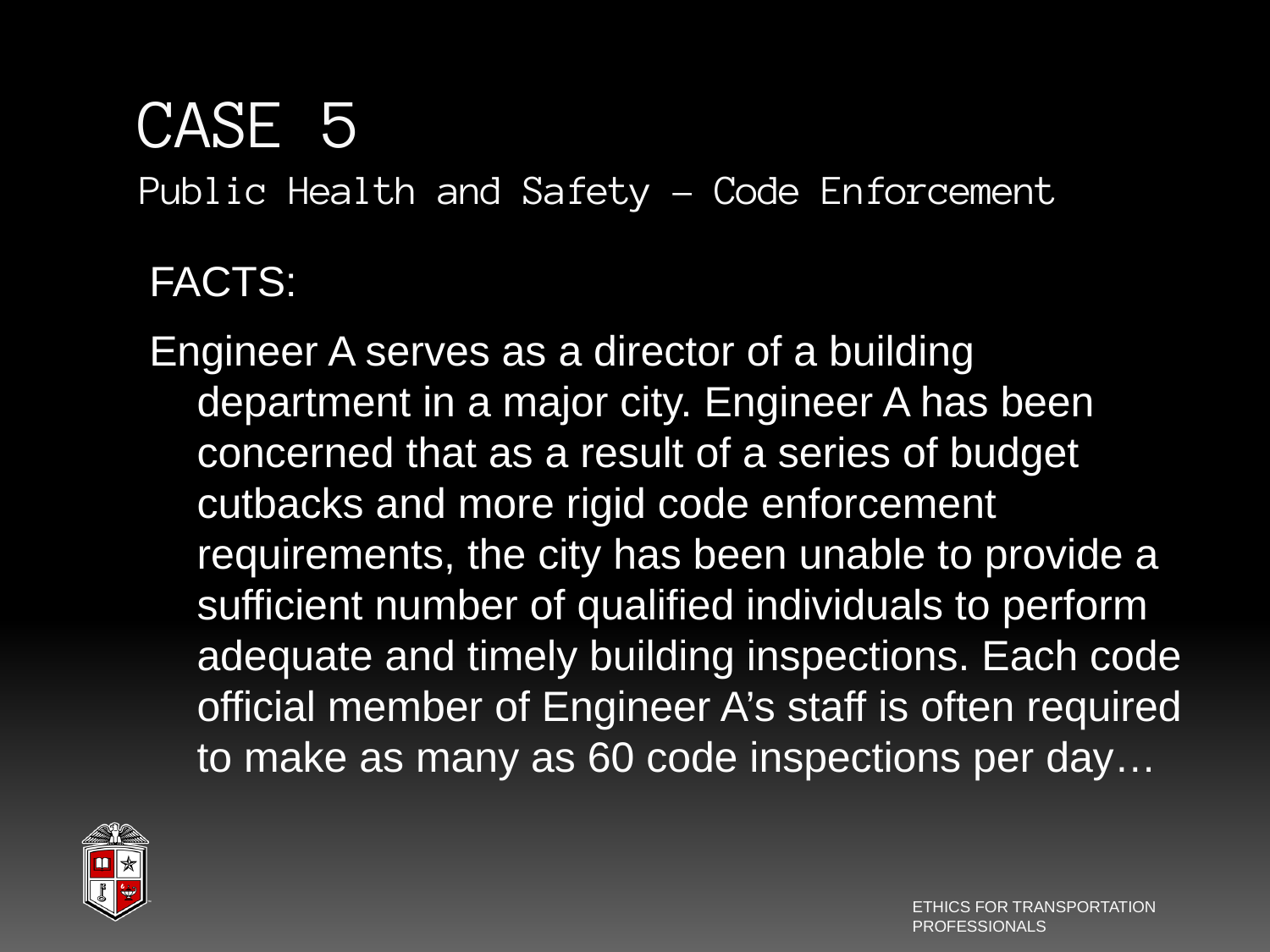

# CASE 5 Public Health and Safety – Code Enforcement
FACTS:

Engineer A serves as a director of a building department in a major city. Engineer A has been concerned that as a result of a series of budget cutbacks and more rigid code enforcement requirements, the city has been unable to provide a sufficient number of qualified individuals to perform adequate and timely building inspections. Each code official member of Engineer A’s staff is often required to make as many as 60 code inspections per day…

ETHICS FOR TRANSPORTATION PROFESSIONALS